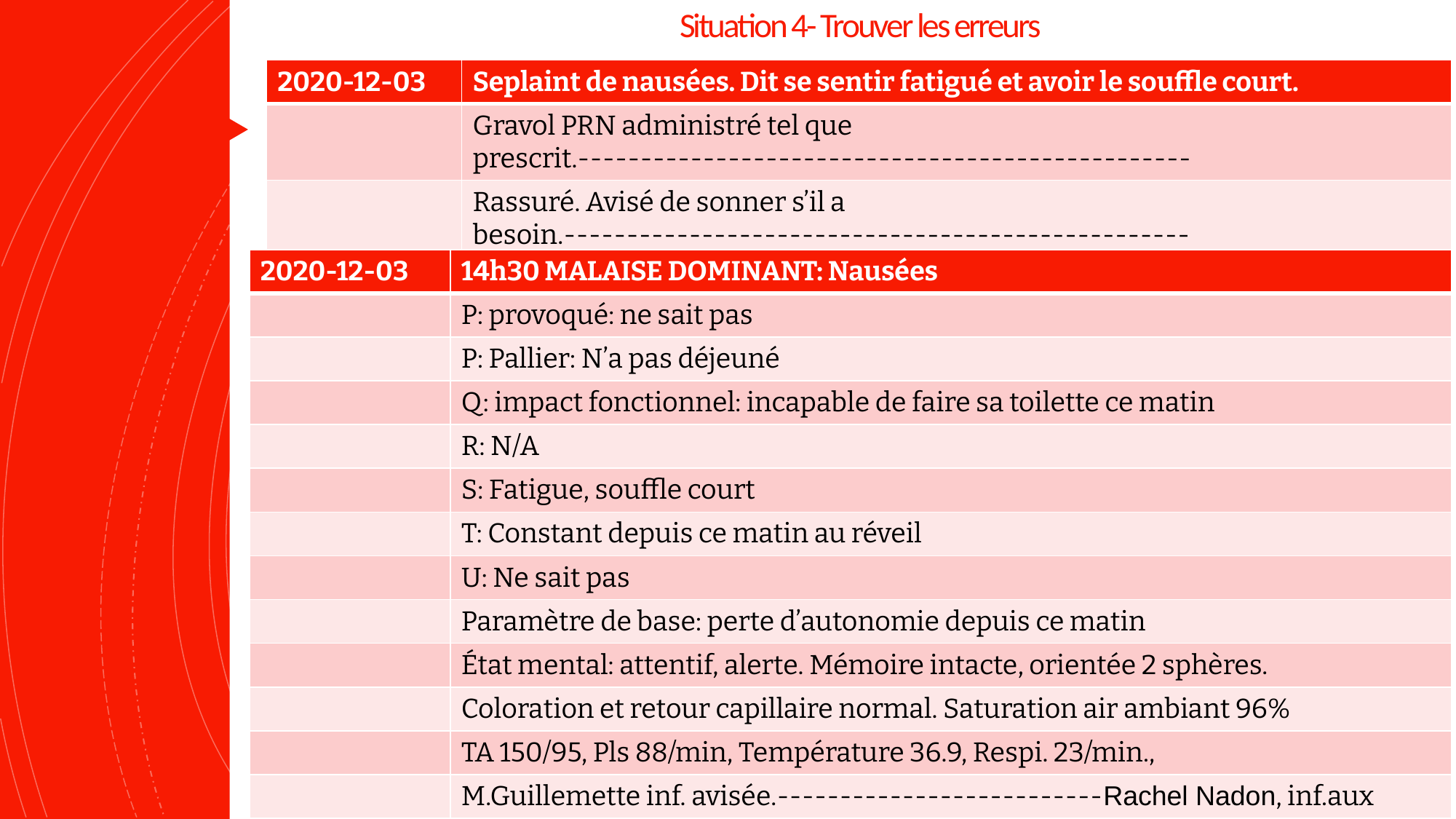

# Situation 4- Trouver les erreurs

| 2020-12-03 | Seplaint de nausées. Dit se sentir fatigué et avoir le souffle court. |
| --- | --- |
|  | Gravol PRN administré tel que prescrit.------------------------------------------------- |
|  | Rassuré. Avisé de sonner s’il a besoin.-------------------------------------------------- |
|  | ---------------------------------------------------------------------------Rachel Nadon, inf.aux |

| 2020-12-03 | 14h30 MALAISE DOMINANT: Nausées |
| --- | --- |
|  | P: provoqué: ne sait pas |
|  | P: Pallier: N’a pas déjeuné |
|  | Q: impact fonctionnel: incapable de faire sa toilette ce matin |
|  | R: N/A |
|  | S: Fatigue, souffle court |
|  | T: Constant depuis ce matin au réveil |
|  | U: Ne sait pas |
|  | Paramètre de base: perte d’autonomie depuis ce matin |
|  | État mental: attentif, alerte. Mémoire intacte, orientée 2 sphères. |
|  | Coloration et retour capillaire normal. Saturation air ambiant 96% |
|  | TA 150/95, Pls 88/min, Température 36.9, Respi. 23/min., |
|  | M.Guillemette inf. avisée.--------------------------Rachel Nadon, inf.aux |